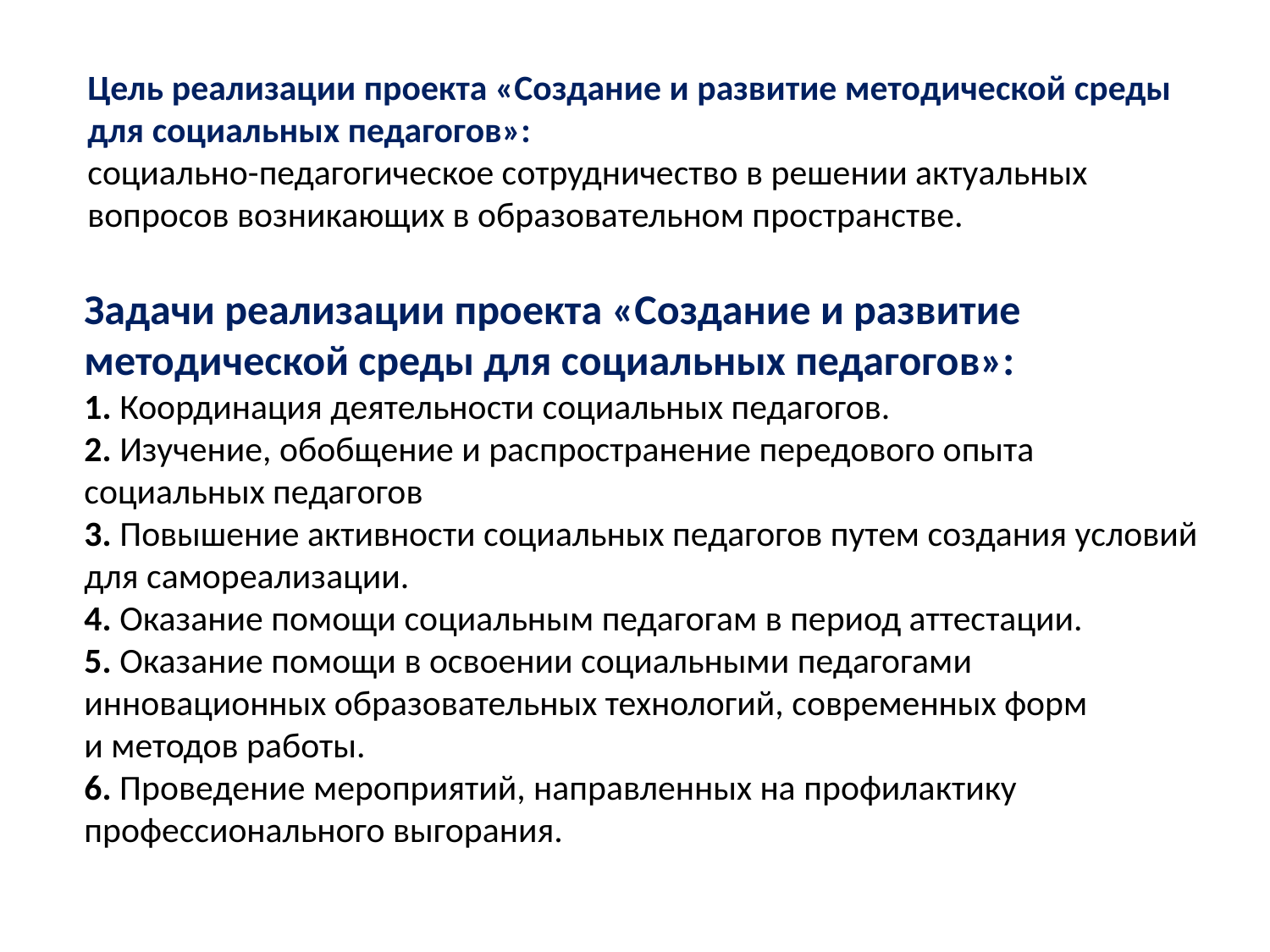

Цель реализации проекта «Создание и развитие методической среды для социальных педагогов»:
социально-педагогическое сотрудничество в решении актуальных вопросов возникающих в образовательном пространстве.
Задачи реализации проекта «Создание и развитие методической среды для социальных педагогов»:
1. Координация деятельности социальных педагогов.
2. Изучение, обобщение и распространение передового опыта социальных педагогов
3. Повышение активности социальных педагогов путем создания условий для самореализации.
4. Оказание помощи социальным педагогам в период аттестации.
5. Оказание помощи в освоении социальными педагогами инновационных образовательных технологий, современных форм
и методов работы.
6. Проведение мероприятий, направленных на профилактику профессионального выгорания.